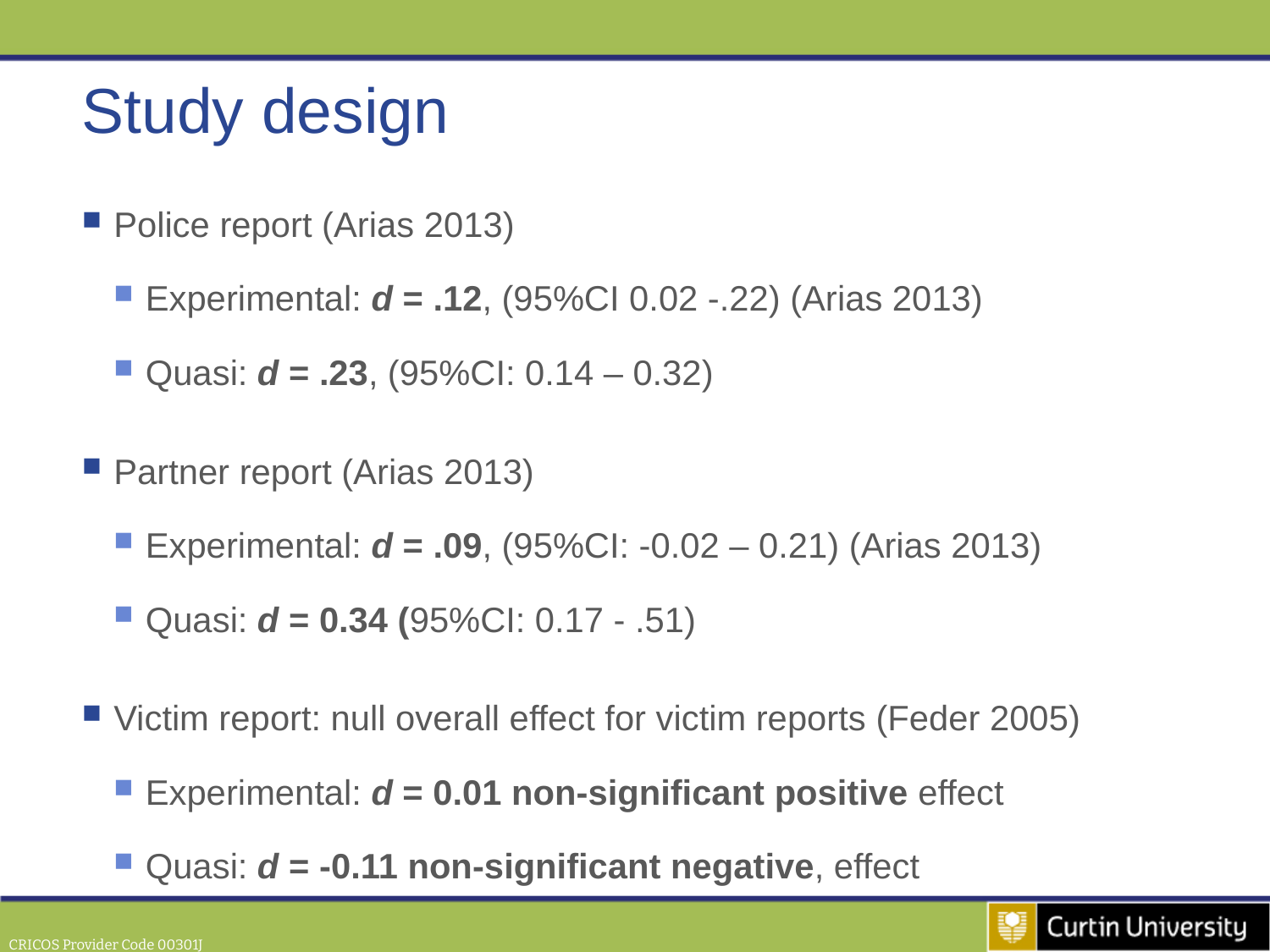

# Study design
Police report (Arias 2013)
Experimental: d = .12, (95%CI 0.02 -.22) (Arias 2013)
Quasi: d = .23, (95%CI: 0.14 – 0.32)
Partner report (Arias 2013)
Experimental: d = .09, (95%CI: -0.02 – 0.21) (Arias 2013)
Quasi: d = 0.34 (95%CI: 0.17 - .51)
Victim report: null overall effect for victim reports (Feder 2005)
Experimental: d = 0.01 non-significant positive effect
Quasi: d = -0.11 non-significant negative, effect